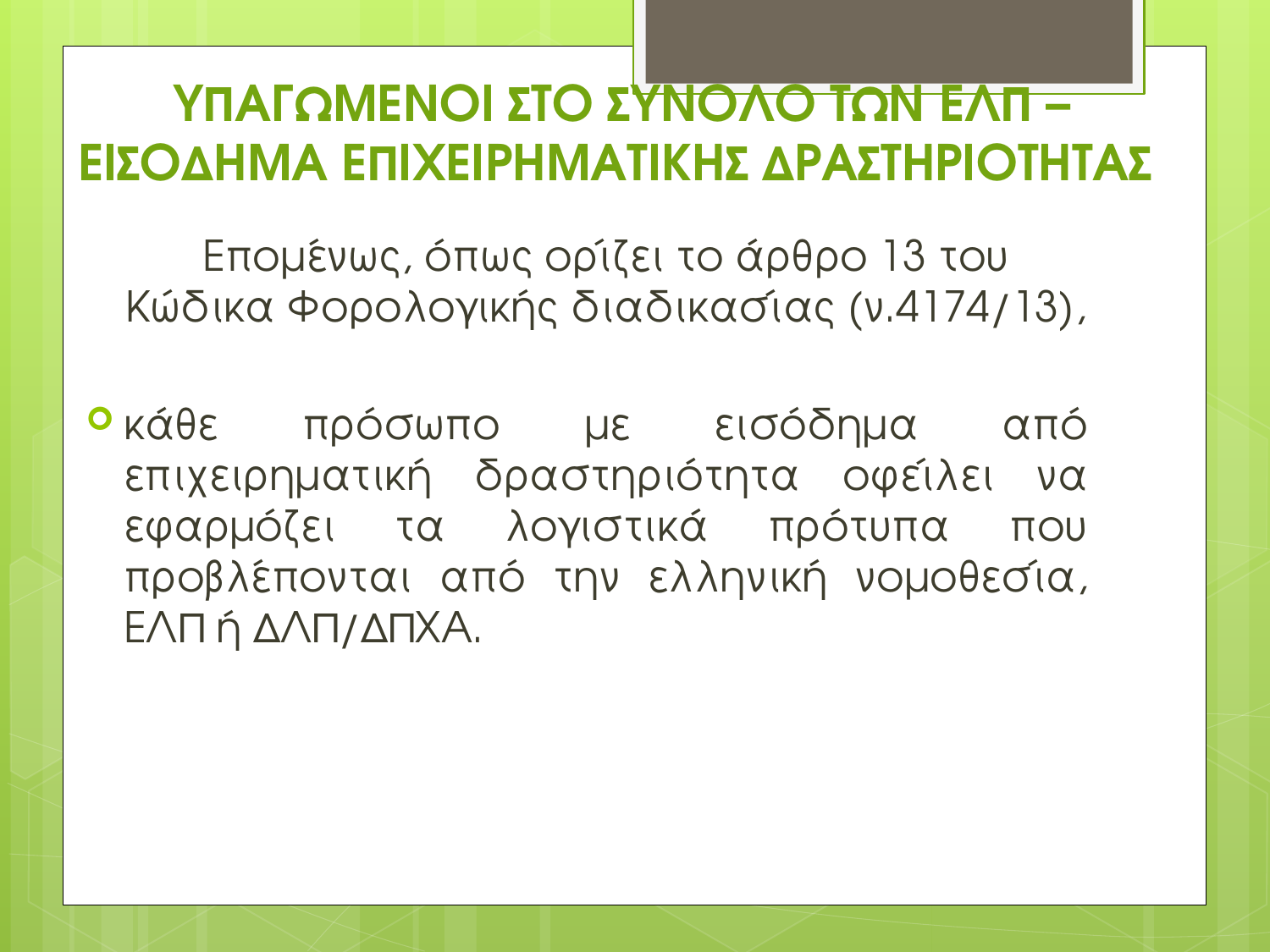

# ΥΠΑΓΩΜΕΝΟΙ ΣΤΟ ΣΥΝΟΛΟ ΤΩΝ ΕΛΠ – ΕΙΣΟΔΗΜΑ ΕΠΙΧΕΙΡΗΜΑΤΙΚΗΣ ΔΡΑΣΤΗΡΙΟΤΗΤΑΣ
	Επομένως, όπως ορίζει το άρθρο 13 του Κώδικα Φορολογικής διαδικασίας (ν.4174/13),

κάθε πρόσωπο με εισόδημα από επιχειρηματική δραστηριότητα οφείλει να εφαρμόζει τα λογιστικά πρότυπα που προβλέπονται από την ελληνική νομοθεσία, ΕΛΠ ή ΔΛΠ/ΔΠΧΑ.